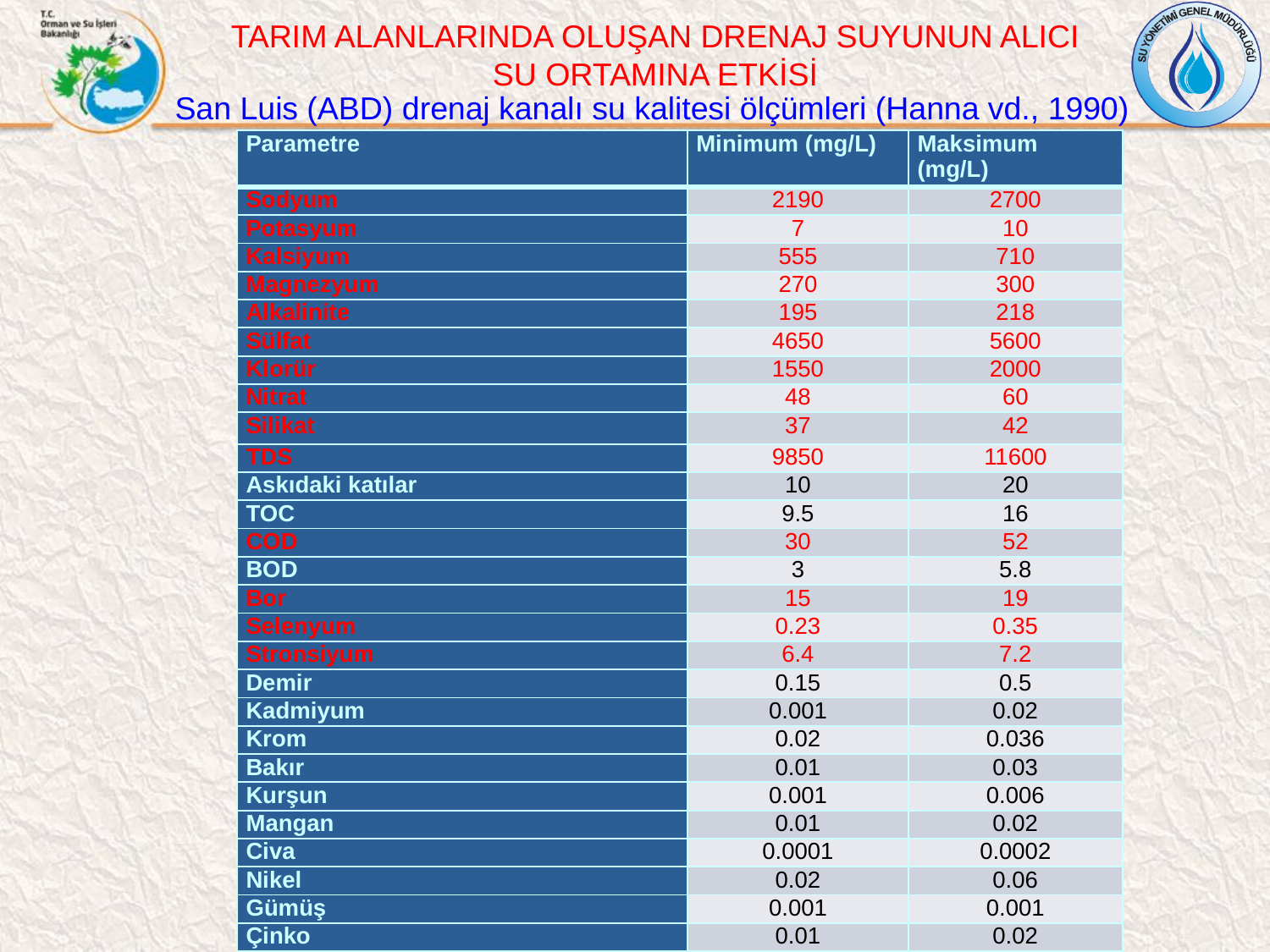

TARIM ALANLARINDA OLUŞAN DRENAJ SUYUNUN ALICI SU ORTAMINA ETKİSİ
San Luis (ABD) drenaj kanalı su kalitesi ölçümleri (Hanna vd., 1990)
| Parametre | Minimum (mg/L) | Maksimum (mg/L) |
| --- | --- | --- |
| Sodyum | 2190 | 2700 |
| Potasyum | 7 | 10 |
| Kalsiyum | 555 | 710 |
| Magnezyum | 270 | 300 |
| Alkalinite | 195 | 218 |
| Sülfat | 4650 | 5600 |
| Klorür | 1550 | 2000 |
| Nitrat | 48 | 60 |
| Silikat | 37 | 42 |
| TDS | 9850 | 11600 |
| Askıdaki katılar | 10 | 20 |
| TOC | 9.5 | 16 |
| COD | 30 | 52 |
| BOD | 3 | 5.8 |
| Bor | 15 | 19 |
| Selenyum | 0.23 | 0.35 |
| Stronsiyum | 6.4 | 7.2 |
| Demir | 0.15 | 0.5 |
| Kadmiyum | 0.001 | 0.02 |
| Krom | 0.02 | 0.036 |
| Bakır | 0.01 | 0.03 |
| Kurşun | 0.001 | 0.006 |
| Mangan | 0.01 | 0.02 |
| Civa | 0.0001 | 0.0002 |
| Nikel | 0.02 | 0.06 |
| Gümüş | 0.001 | 0.001 |
| Çinko | 0.01 | 0.02 |